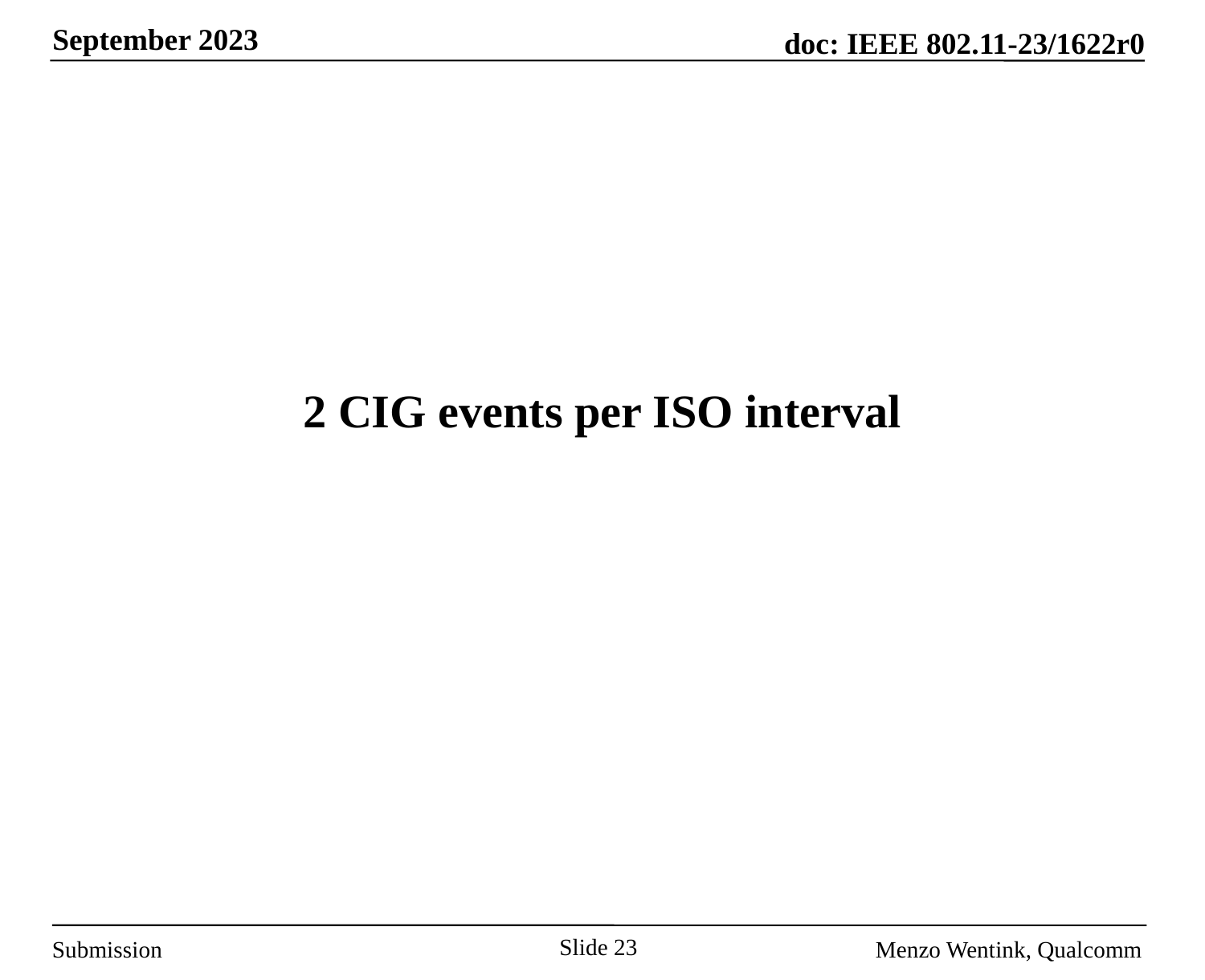

# 2 CIG events per ISO interval
Slide 23